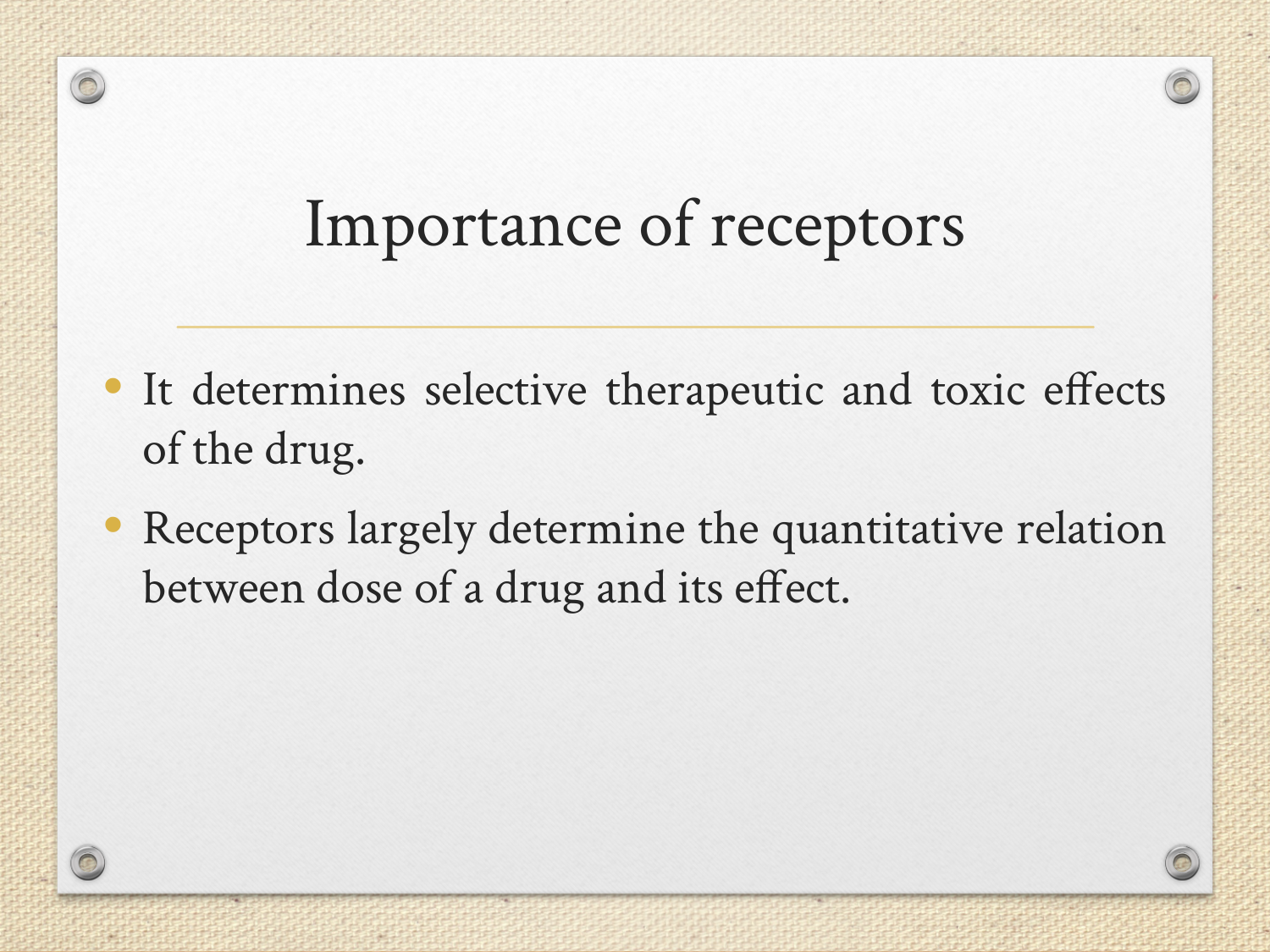

# Importance of receptors
It determines selective therapeutic and toxic effects of the drug.
Receptors largely determine the quantitative relation between dose of a drug and its effect.